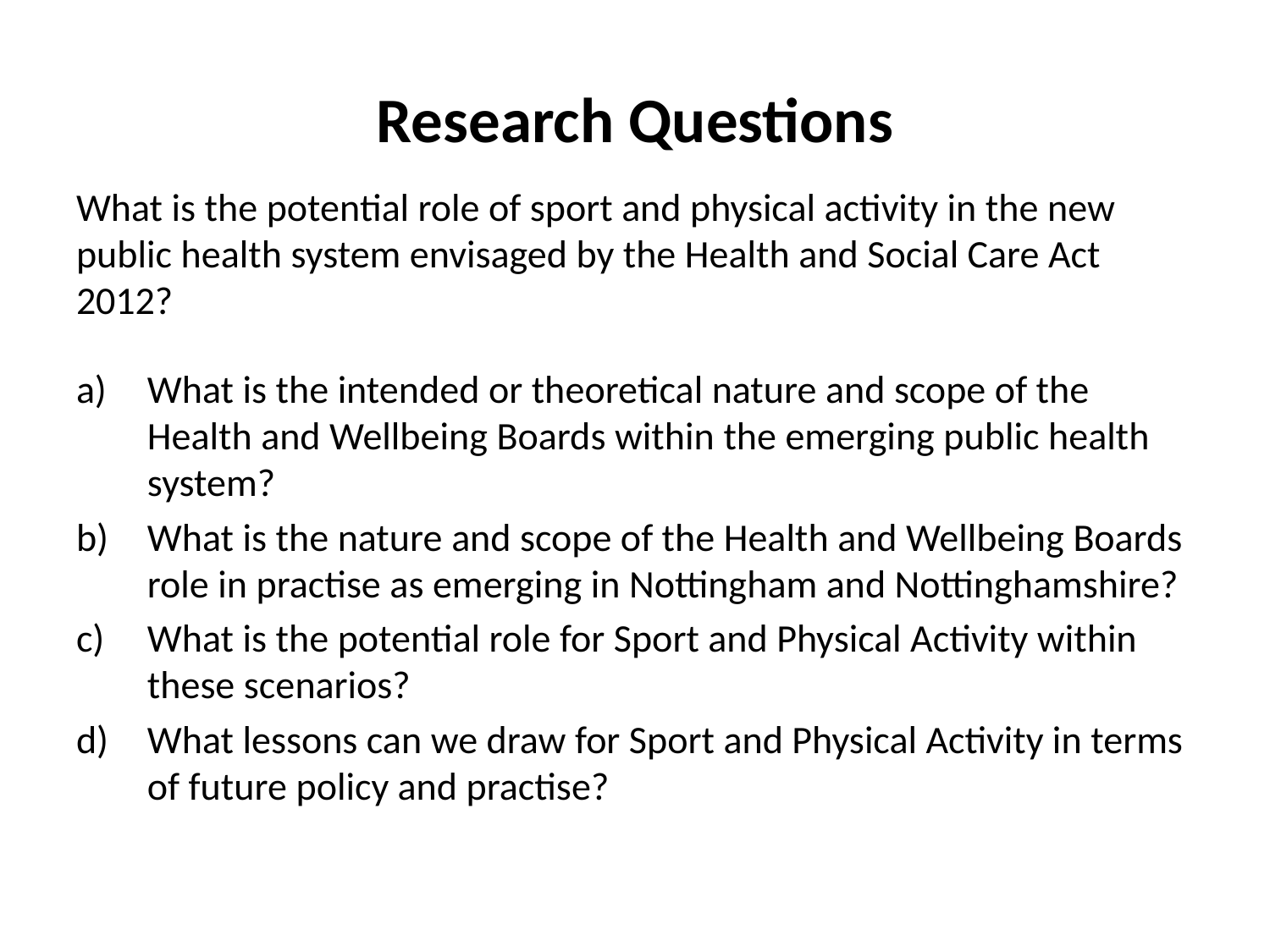

# Research Questions
What is the potential role of sport and physical activity in the new public health system envisaged by the Health and Social Care Act 2012?

What is the intended or theoretical nature and scope of the Health and Wellbeing Boards within the emerging public health system?
What is the nature and scope of the Health and Wellbeing Boards role in practise as emerging in Nottingham and Nottinghamshire?
What is the potential role for Sport and Physical Activity within these scenarios?
What lessons can we draw for Sport and Physical Activity in terms of future policy and practise?